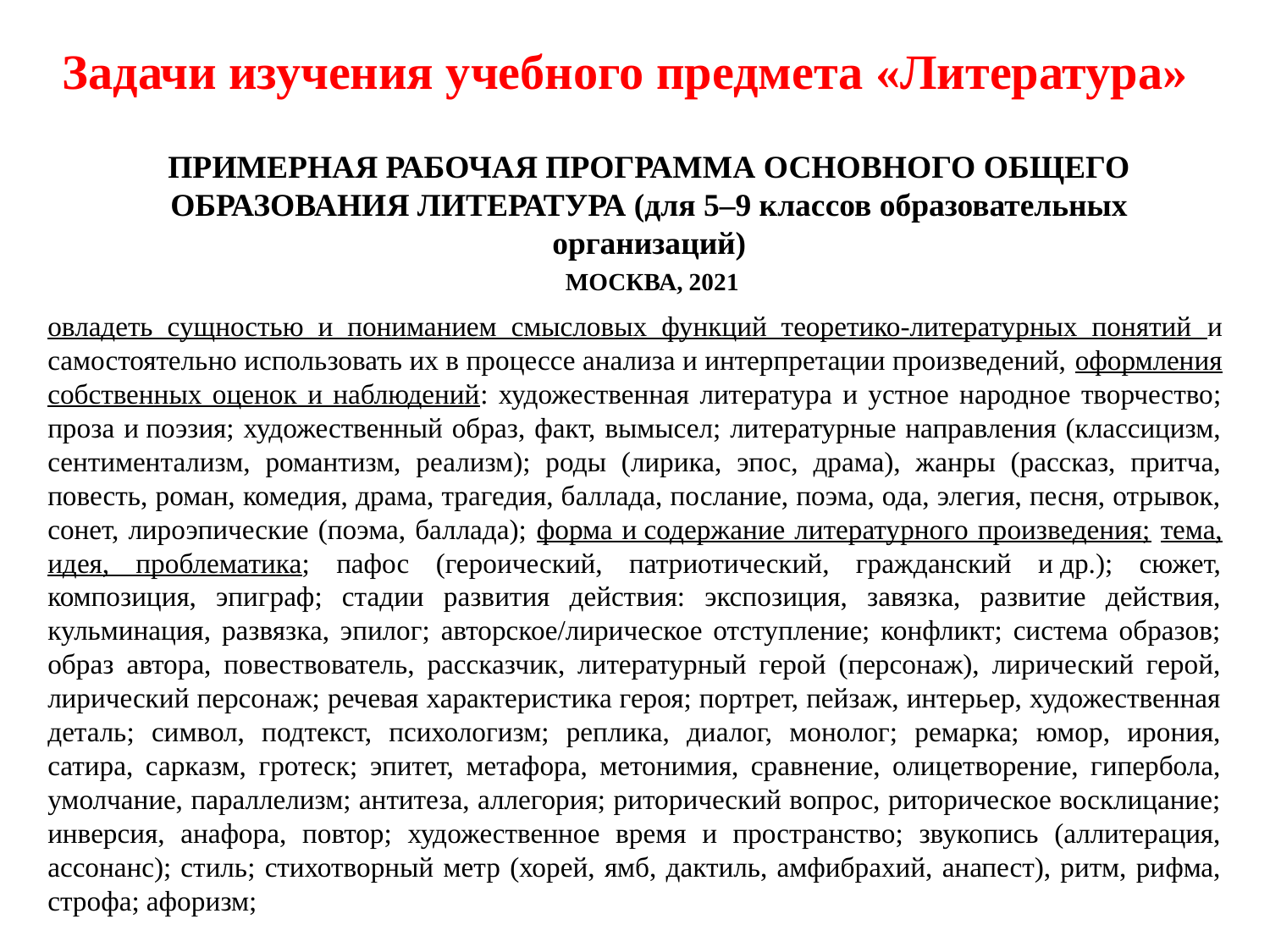

# Задачи изучения учебного предмета «Литература»
ПРИМЕРНАЯ РАБОЧАЯ ПРОГРАММА ОСНОВНОГО ОБЩЕГО ОБРАЗОВАНИЯ ЛИТЕРАТУРА (для 5–9 классов образовательных организаций)
 МОСКВА, 2021

овладеть сущностью и пониманием смысловых функций теоретико-литературных понятий и самостоятельно использовать их в процессе анализа и интерпретации произведений, оформления собственных оценок и наблюдений: художественная литература и устное народное творчество; проза и поэзия; художественный образ, факт, вымысел; литературные направления (классицизм, сентиментализм, романтизм, реализм); роды (лирика, эпос, драма), жанры (рассказ, притча, повесть, роман, комедия, драма, трагедия, баллада, послание, поэма, ода, элегия, песня, отрывок, сонет, лироэпические (поэма, баллада); форма и содержание литературного произведения; тема, идея, проблематика; пафос (героический, патриотический, гражданский и др.); сюжет, композиция, эпиграф; стадии развития действия: экспозиция, завязка, развитие действия, кульминация, развязка, эпилог; авторское/лирическое отступление; конфликт; система образов; образ автора, повествователь, рассказчик, литературный герой (персонаж), лирический герой, лирический персонаж; речевая характеристика героя; портрет, пейзаж, интерьер, художественная деталь; символ, подтекст, психологизм; реплика, диалог, монолог; ремарка; юмор, ирония, сатира, сарказм, гротеск; эпитет, метафора, метонимия, сравнение, олицетворение, гипербола, умолчание, параллелизм; антитеза, аллегория; риторический вопрос, риторическое восклицание; инверсия, анафора, повтор; художественное время и пространство; звукопись (аллитерация, ассонанс); стиль; стихотворный метр (хорей, ямб, дактиль, амфибрахий, анапест), ритм, рифма, строфа; афоризм;